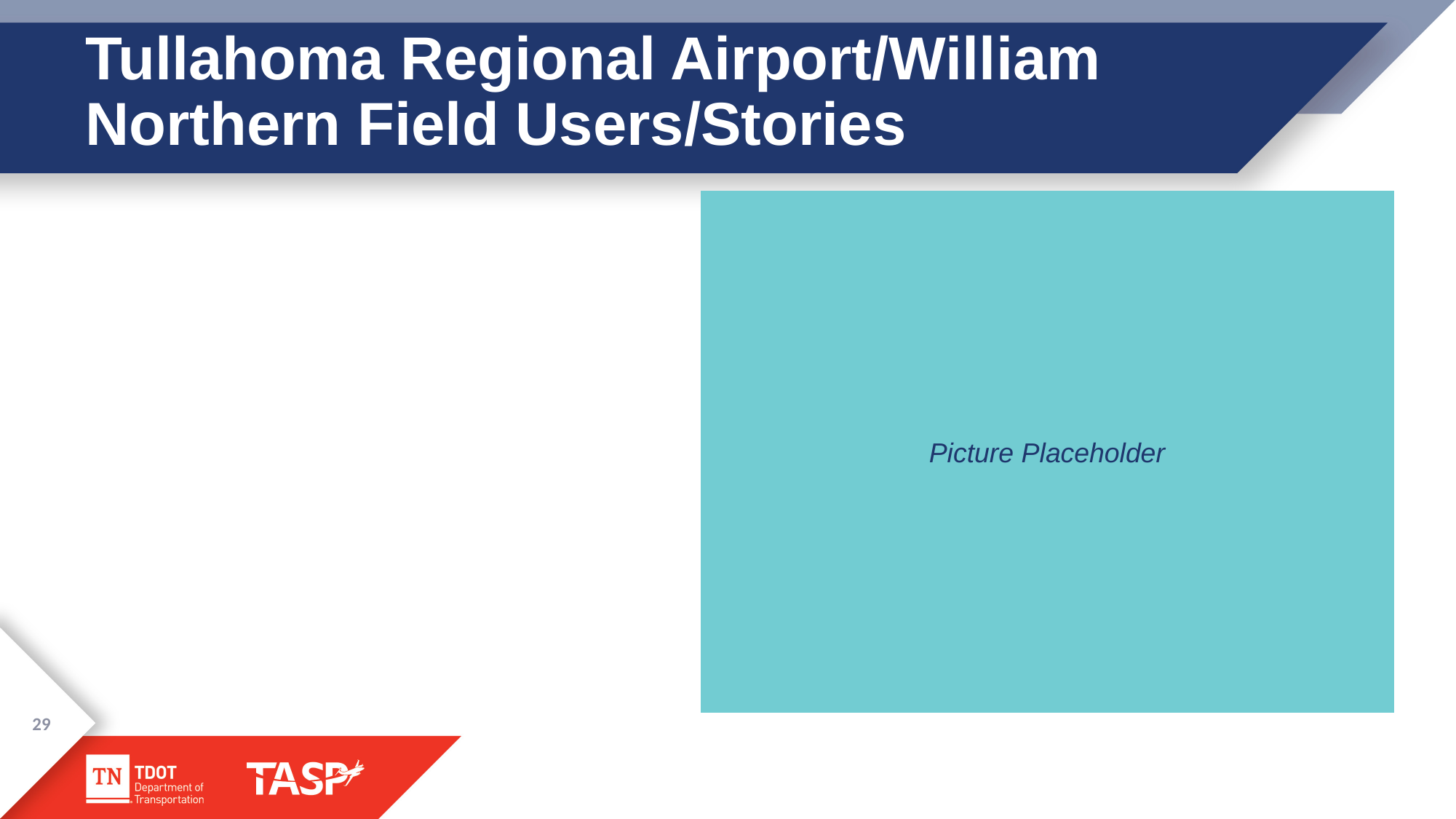

# Tullahoma Regional Airport/William Northern Field Users/Stories

Picture Placeholder
29